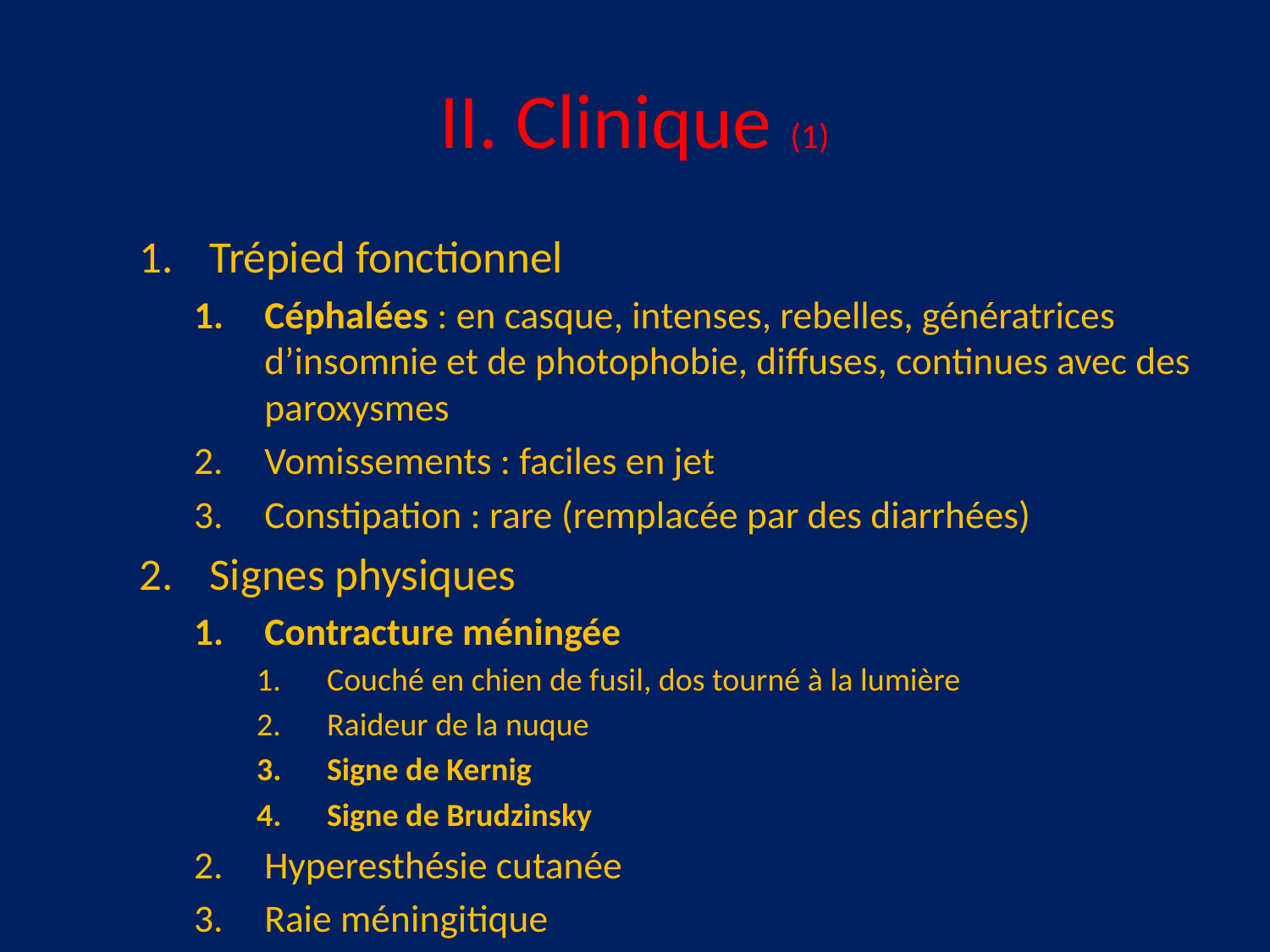

# II. Clinique (1)
Trépied fonctionnel
Céphalées : en casque, intenses, rebelles, génératrices d’insomnie et de photophobie, diffuses, continues avec des paroxysmes
Vomissements : faciles en jet
Constipation : rare (remplacée par des diarrhées)
Signes physiques
Contracture méningée
Couché en chien de fusil, dos tourné à la lumière
Raideur de la nuque
Signe de Kernig
Signe de Brudzinsky
Hyperesthésie cutanée
Raie méningitique